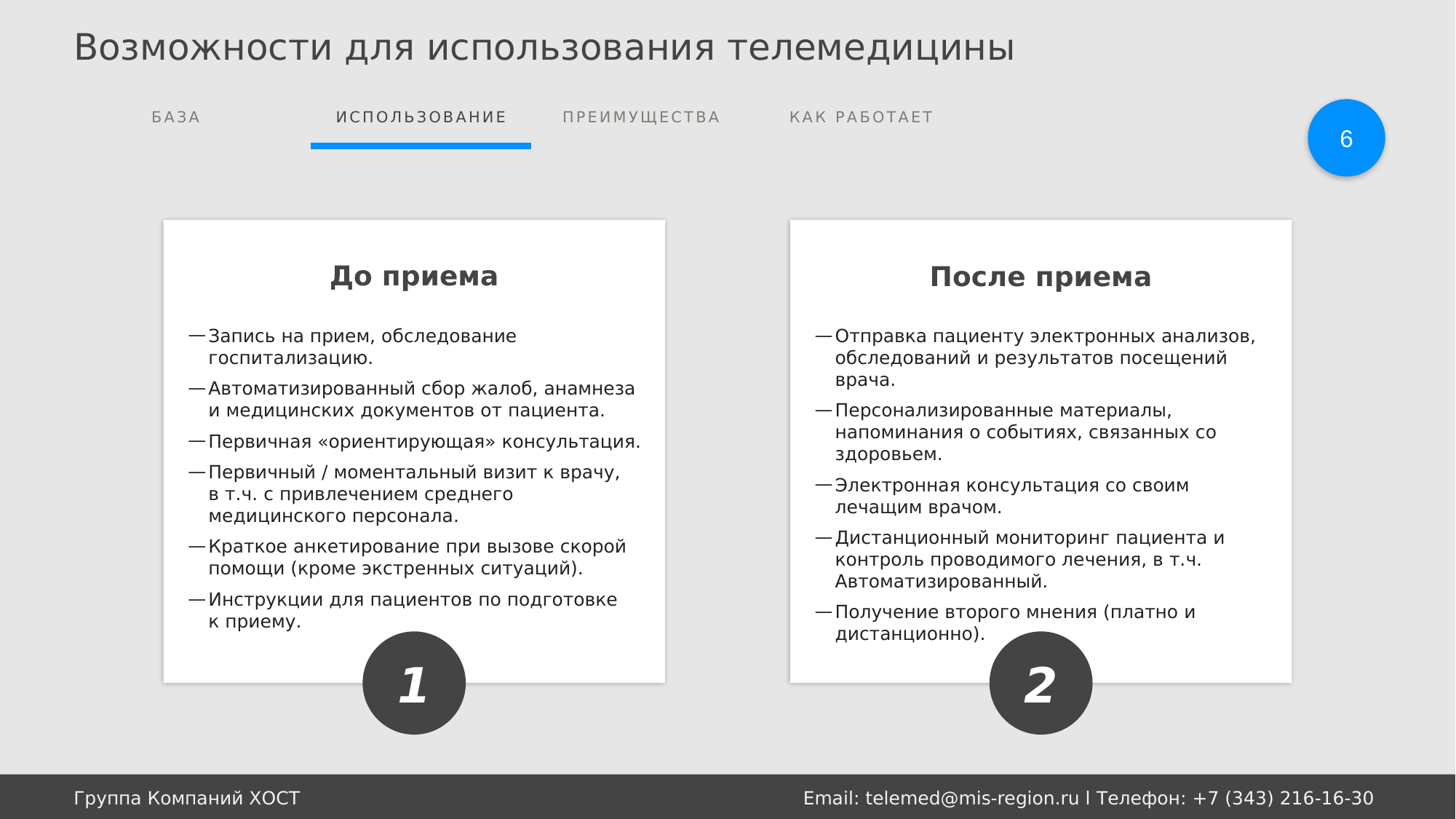

# Возможности для использования телемедицины
6

До приема
После приема
Запись на прием, обследование госпитализацию.
Автоматизированный сбор жалоб, анамнеза
и медицинских документов от пациента.
Первичная «ориентирующая» консультация.
Первичный / моментальный визит к врачу,
в т.ч. с привлечением среднего медицинского персонала.
Краткое анкетирование при вызове скорой помощи (кроме экстренных ситуаций).
Инструкции для пациентов по подготовке
к приему.
Отправка пациенту электронных анализов, обследований и результатов посещений врача.
Персонализированные материалы, напоминания о событиях, связанных со здоровьем.
Электронная консультация со своим лечащим врачом.
Дистанционный мониторинг пациента и контроль проводимого лечения, в т.ч. Автоматизированный.
Получение второго мнения (платно и дистанционно).
1
2